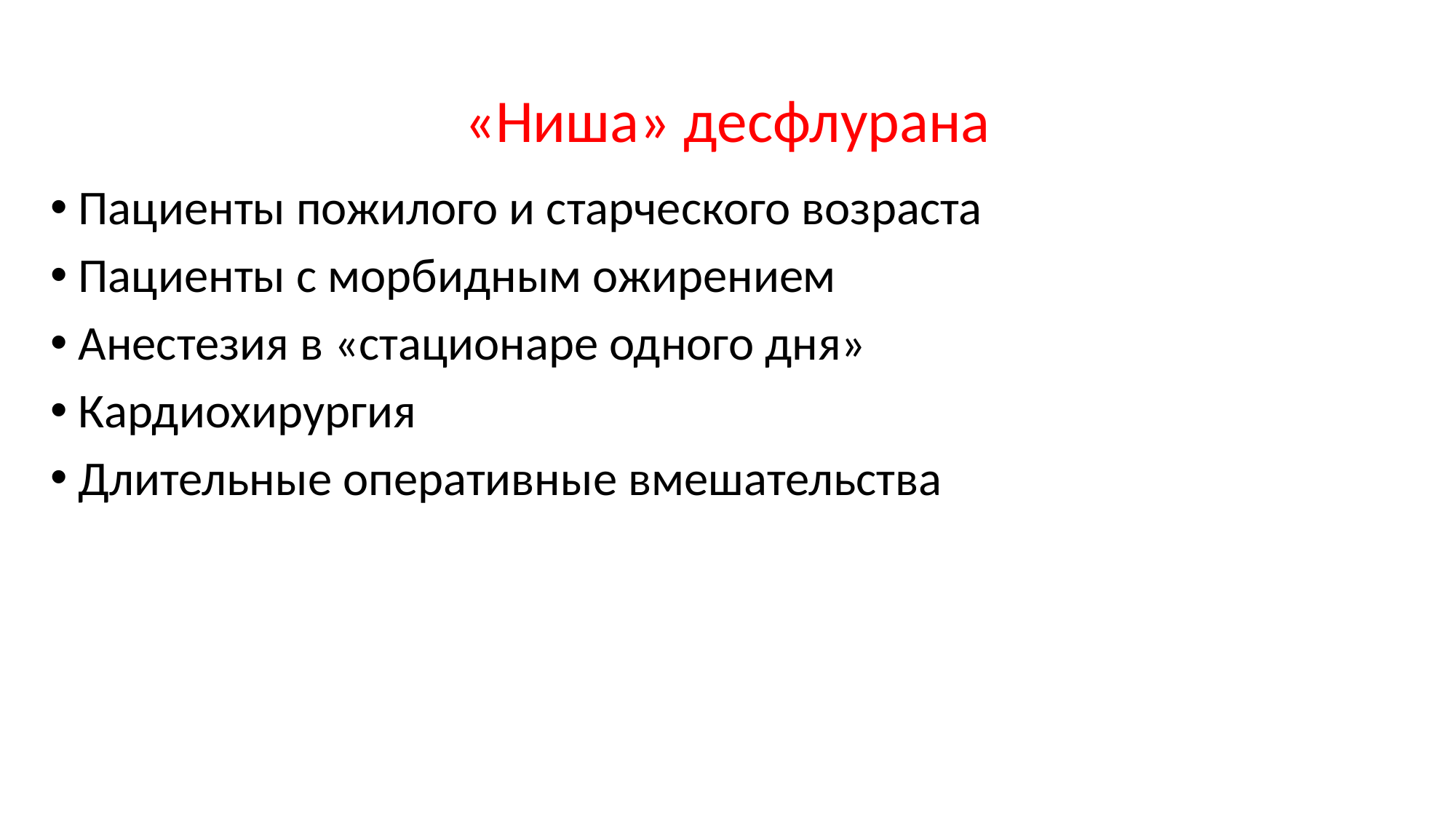

# «Ниша» десфлурана
Пациенты пожилого и старческого возраста
Пациенты с морбидным ожирением
Анестезия в «стационаре одного дня»
Кардиохирургия
Длительные оперативные вмешательства